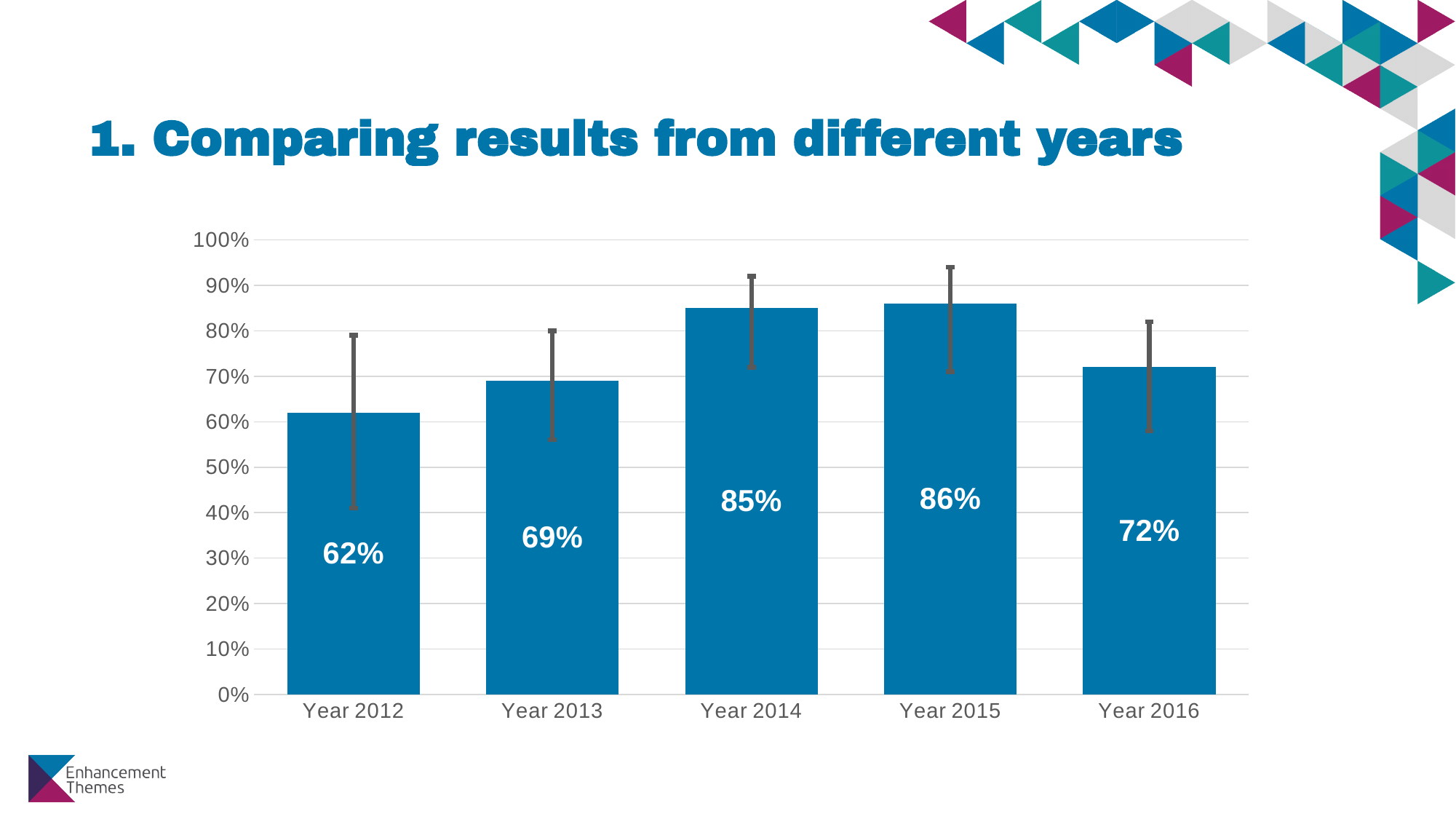

# 1. Comparing results from different years

### Chart

| Category |  |
|---|---|
| Year 2012 | 0.62 |
| Year 2013 | 0.69 |
| Year 2014 | 0.85 |
| Year 2015 | 0.86 |
| Year 2016 | 0.72 |